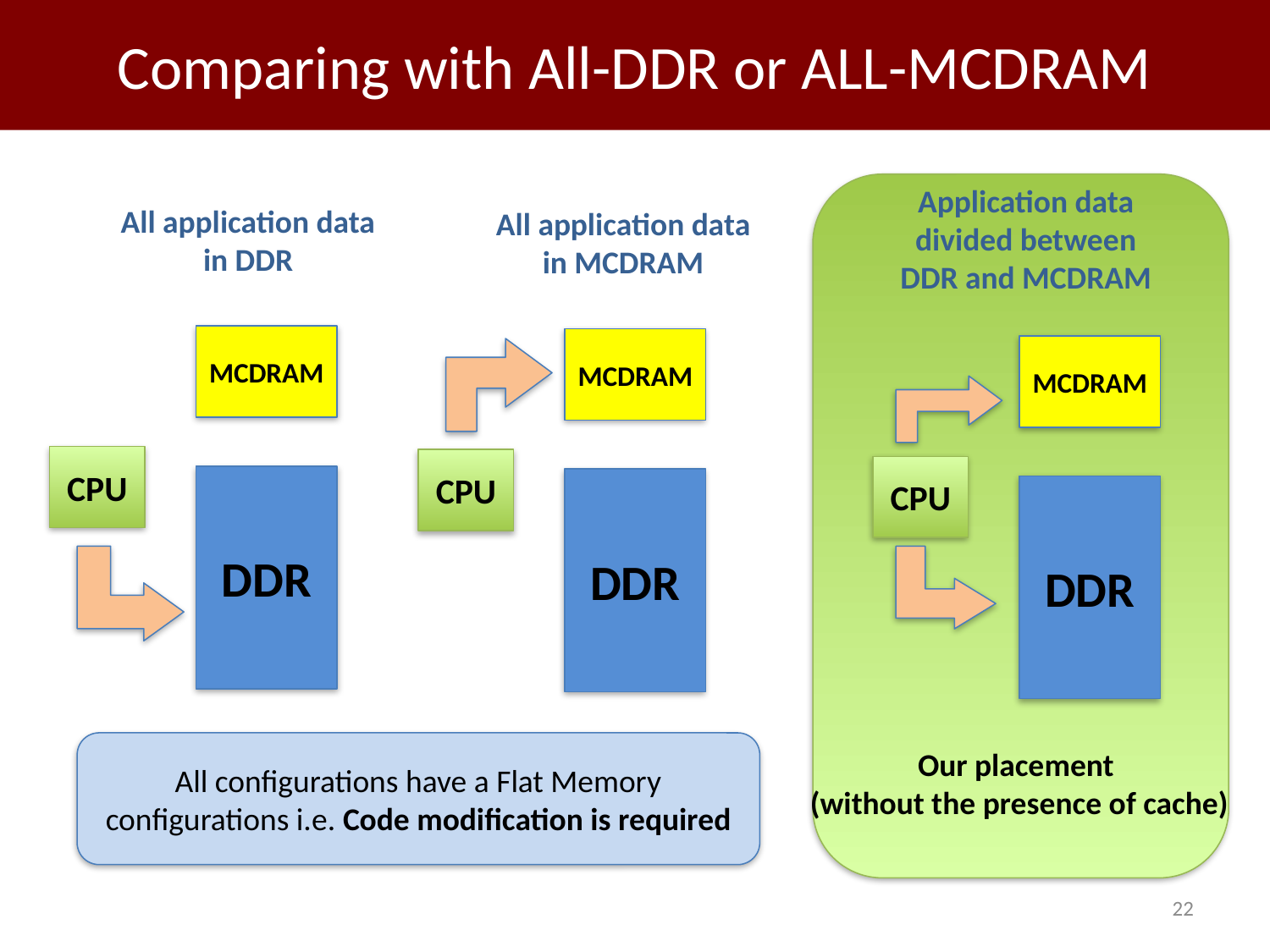

# Comparing with All-DDR or ALL-MCDRAM

Application data divided between DDR and MCDRAM
All application data in DDR
All application data in MCDRAM

MCDRAM
CPU
DDR

MCDRAM
CPU
DDR
MCDRAM
CPU
DDR

All configurations have a Flat Memory configurations i.e. Code modification is required
Our placement
(without the presence of cache)
22